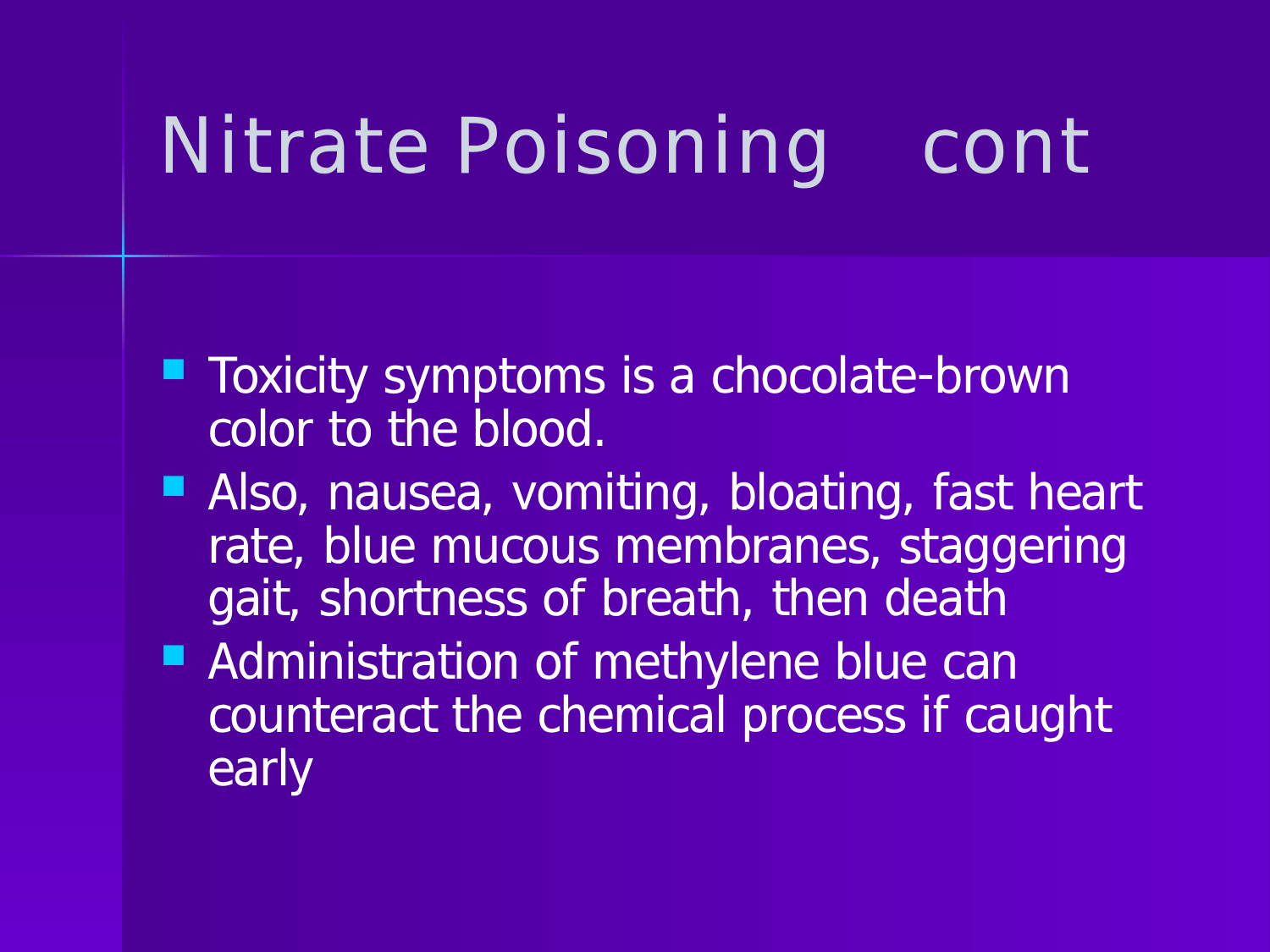

# Nitrate Poisoning	cont

Toxicity symptoms is a chocolate-brown color to the blood.
Also, nausea, vomiting, bloating, fast heart rate, blue mucous membranes, staggering gait, shortness of breath, then death
Administration of methylene blue can counteract the chemical process if caught early